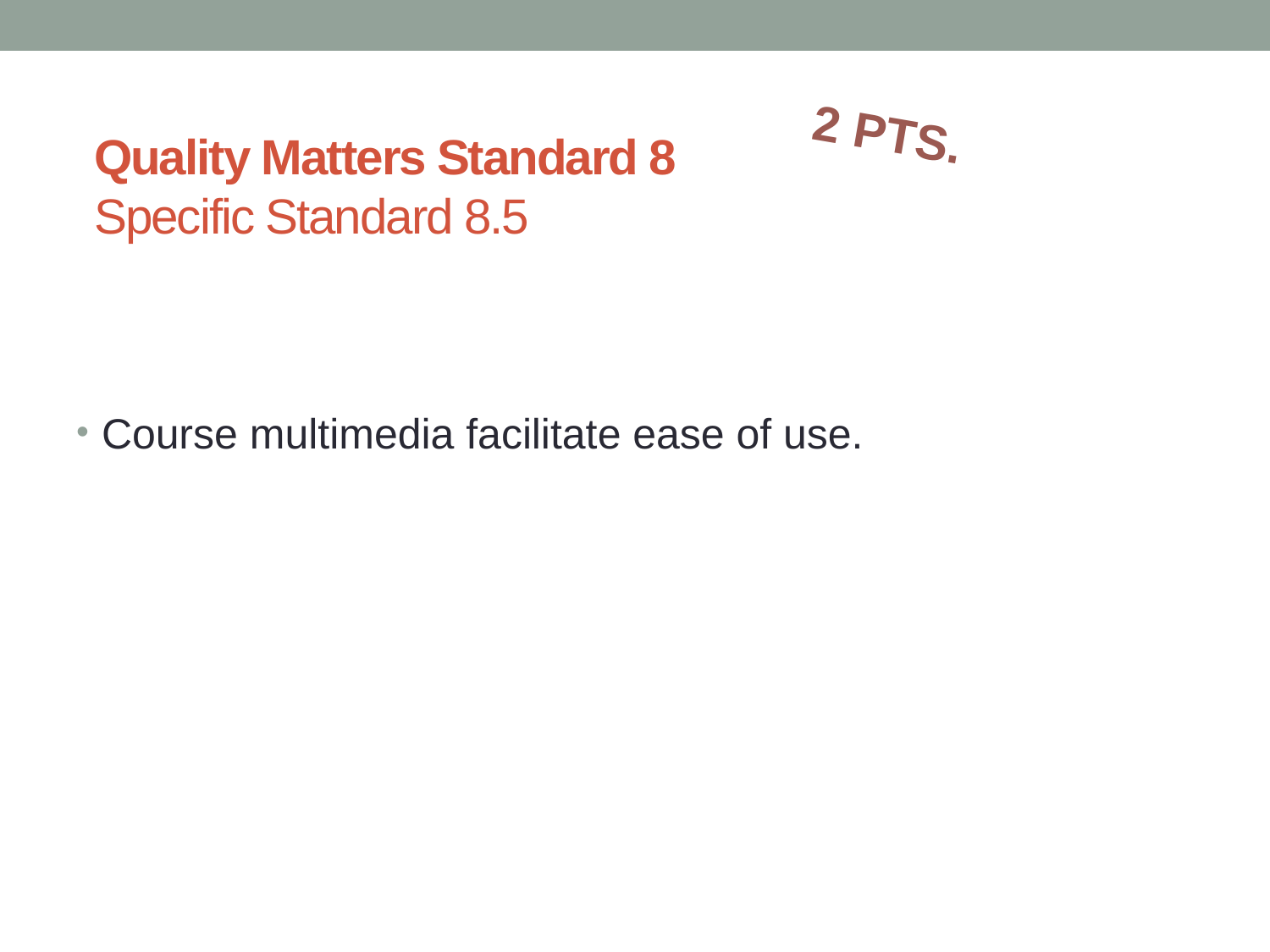

# Quality Matters Standard 8 Specific Standard 8.5
2 PTS.
Course multimedia facilitate ease of use.